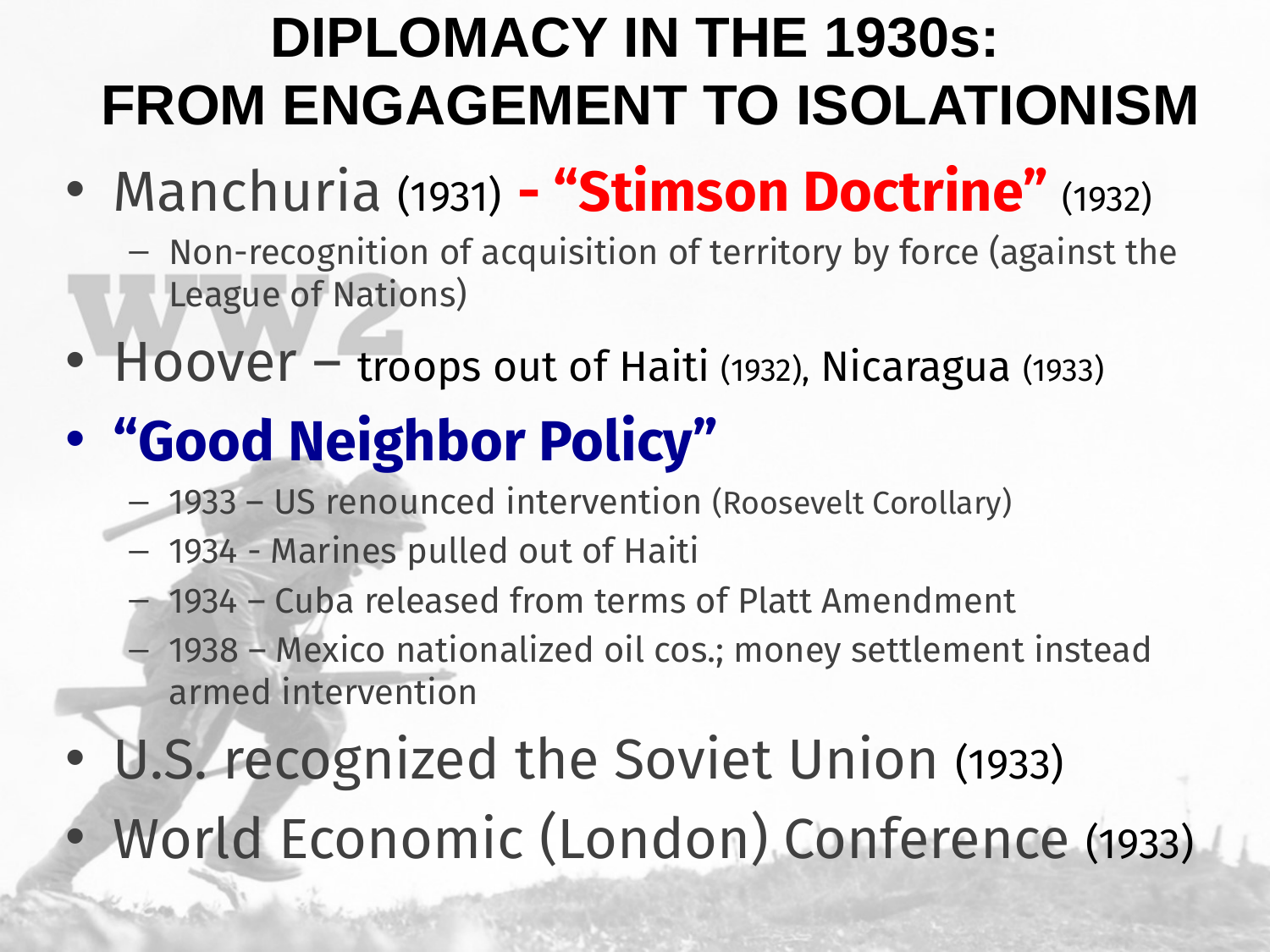

# DIPLOMACY IN THE 1930s: FROM ENGAGEMENT TO ISOLATIONISM
Manchuria (1931) - “Stimson Doctrine” (1932)
Non-recognition of acquisition of territory by force (against the League of Nations)
Hoover – troops out of Haiti (1932), Nicaragua (1933)
“Good Neighbor Policy”
1933 – US renounced intervention (Roosevelt Corollary)
1934 - Marines pulled out of Haiti
1934 – Cuba released from terms of Platt Amendment
1938 – Mexico nationalized oil cos.; money settlement instead armed intervention
U.S. recognized the Soviet Union (1933)
World Economic (London) Conference (1933)